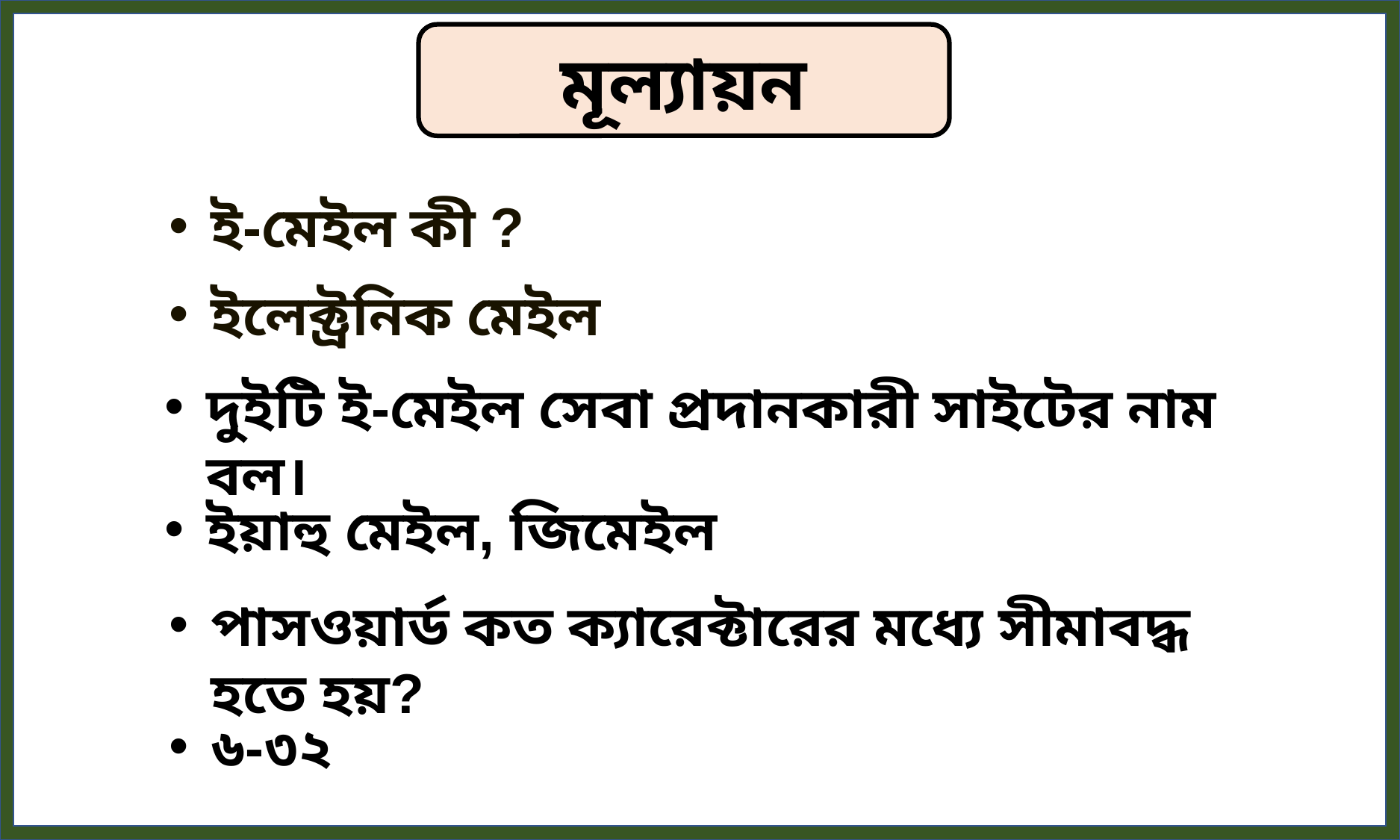

মূল্যায়ন
ই-মেইল কী ?
ইলেক্ট্রনিক মেইল
দুইটি ই-মেইল সেবা প্রদানকারী সাইটের নাম বল।
ইয়াহু মেইল, জিমেইল
পাসওয়ার্ড কত ক্যারেক্টারের মধ্যে সীমাবদ্ধ হতে হয়?
৬-৩২